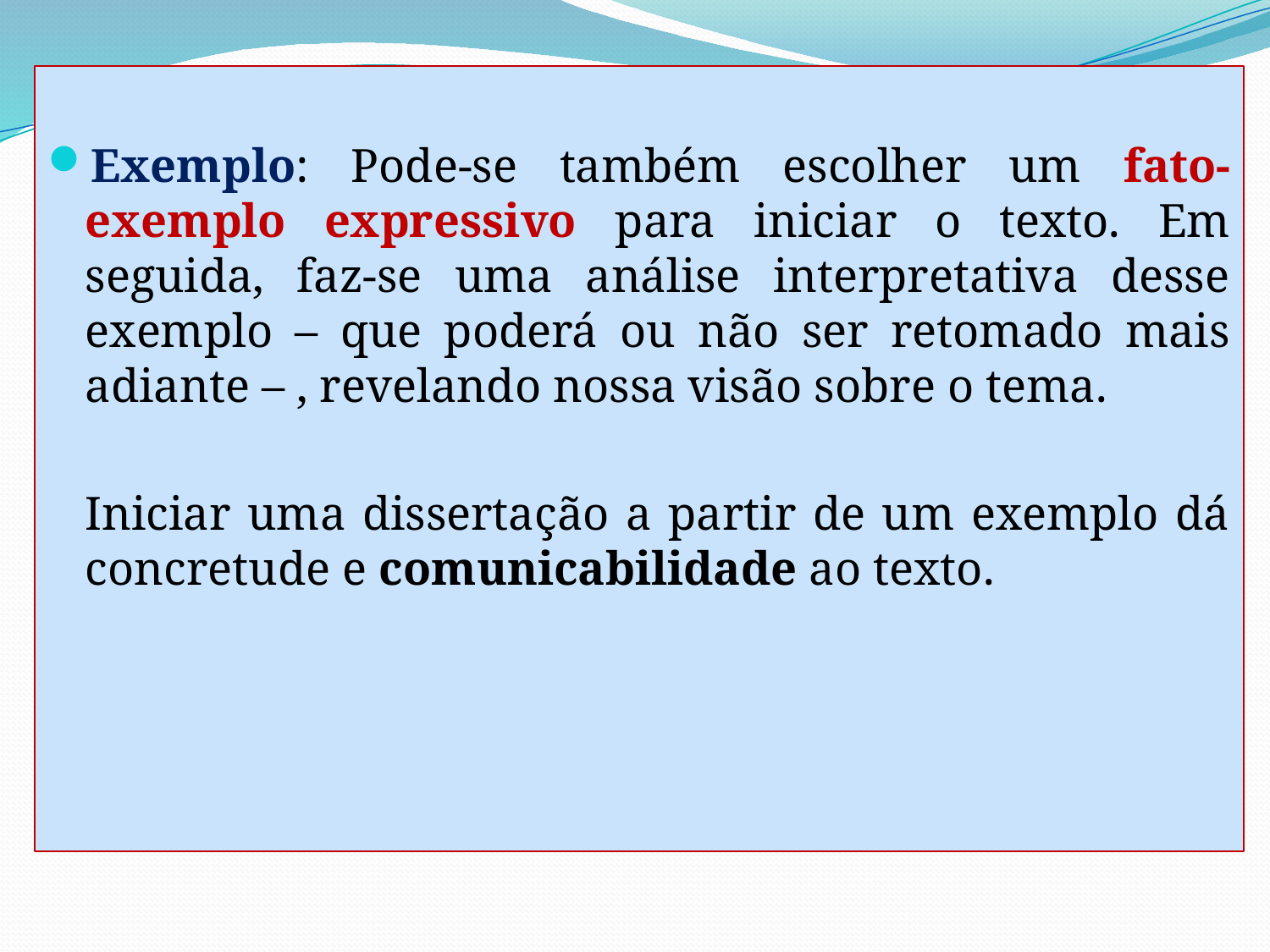

Exemplo: Pode-se também escolher um fato-exemplo expressivo para iniciar o texto. Em seguida, faz-se uma análise interpretativa desse exemplo – que poderá ou não ser retomado mais adiante – , revelando nossa visão sobre o tema.

	Iniciar uma dissertação a partir de um exemplo dá concretude e comunicabilidade ao texto.